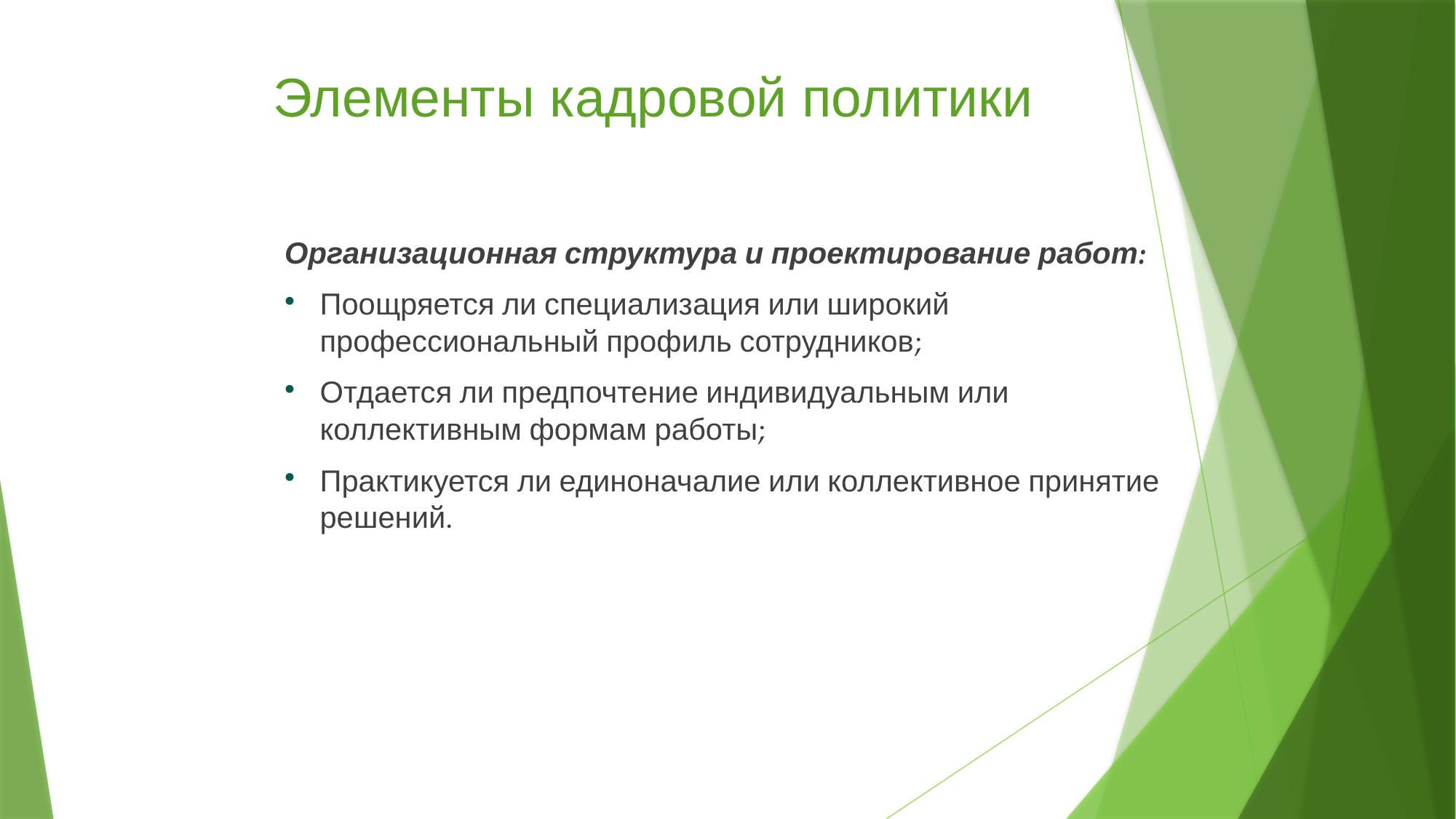

# Элементы кадровой политики
Организационная структура и проектирование работ:
Поощряется ли специализация или широкий профессиональный профиль сотрудников;
Отдается ли предпочтение индивидуальным или коллективным формам работы;
Практикуется ли единоначалие или коллективное принятие решений.